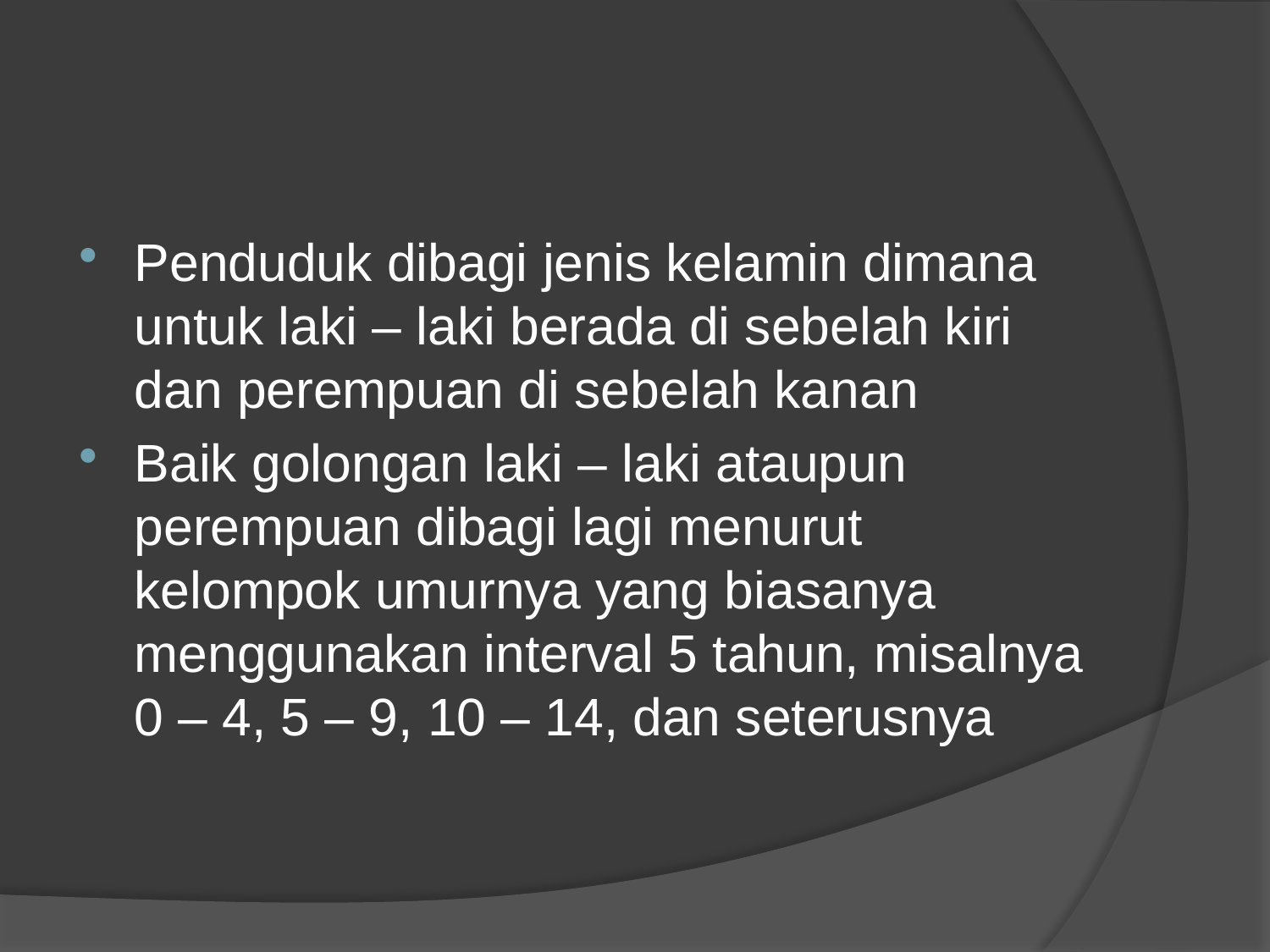

#
Penduduk dibagi jenis kelamin dimana untuk laki – laki berada di sebelah kiri dan perempuan di sebelah kanan
Baik golongan laki – laki ataupun perempuan dibagi lagi menurut kelompok umurnya yang biasanya menggunakan interval 5 tahun, misalnya 0 – 4, 5 – 9, 10 – 14, dan seterusnya